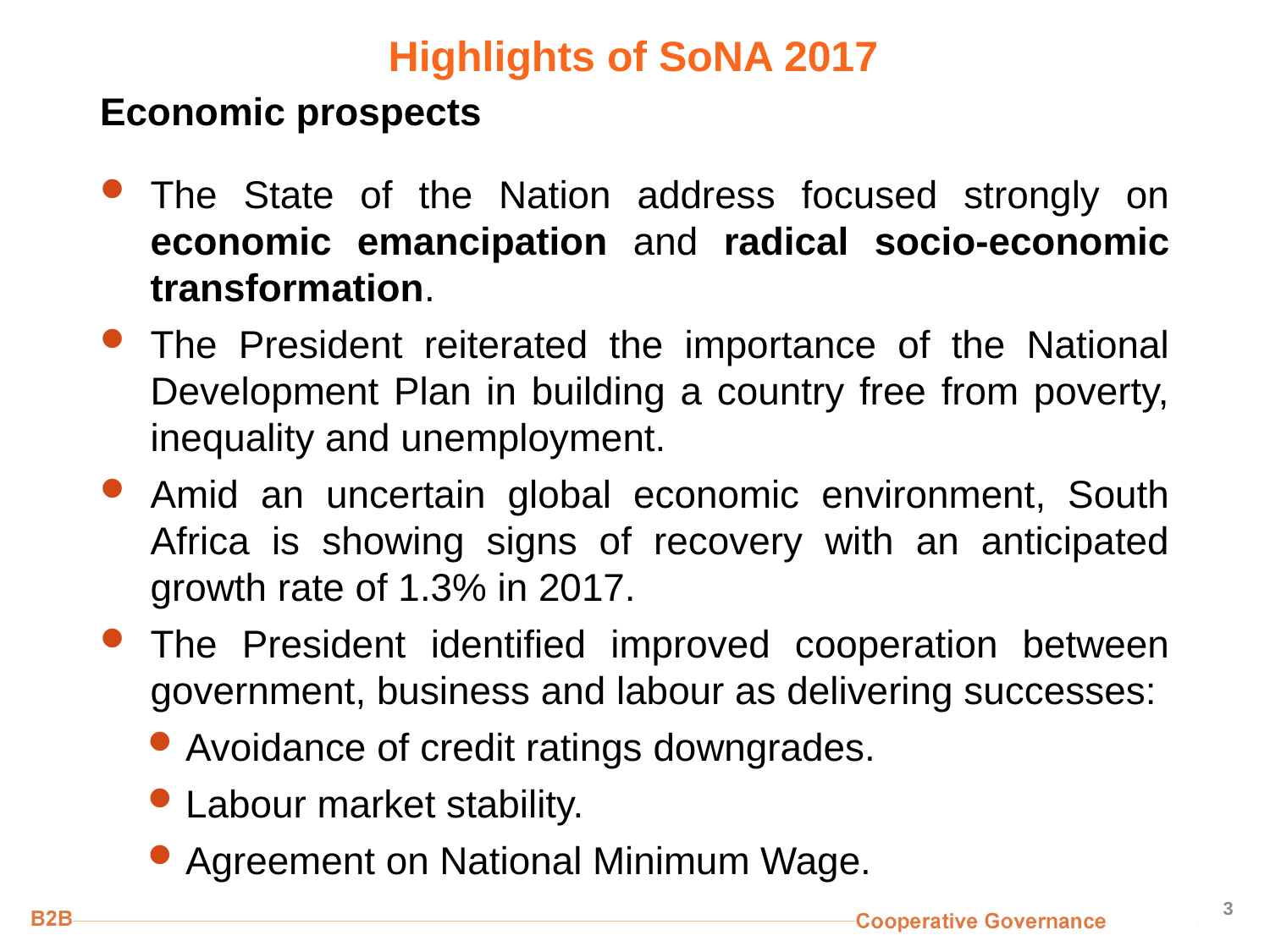

# Highlights of SoNA 2017
Economic prospects

The State of the Nation address focused strongly on economic emancipation and radical socio-economic transformation.
The President reiterated the importance of the National Development Plan in building a country free from poverty, inequality and unemployment.
Amid an uncertain global economic environment, South Africa is showing signs of recovery with an anticipated growth rate of 1.3% in 2017.
The President identified improved cooperation between government, business and labour as delivering successes:
Avoidance of credit ratings downgrades.
Labour market stability.
Agreement on National Minimum Wage.

3